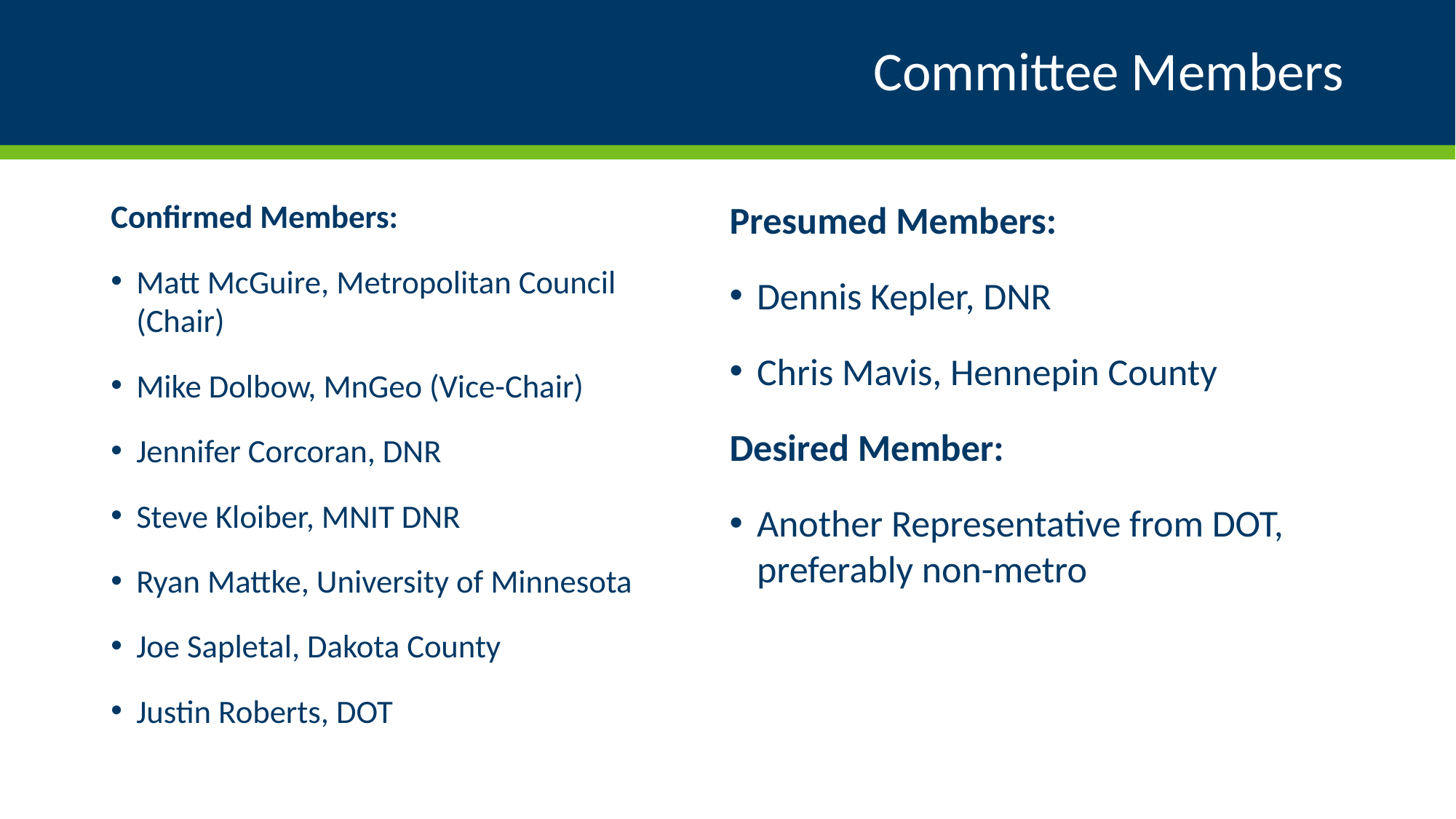

# Committee Members
Confirmed Members:
Matt McGuire, Metropolitan Council (Chair)
Mike Dolbow, MnGeo (Vice-Chair)
Jennifer Corcoran, DNR
Steve Kloiber, MNIT DNR
Ryan Mattke, University of Minnesota
Joe Sapletal, Dakota County
Justin Roberts, DOT
Presumed Members:
Dennis Kepler, DNR
Chris Mavis, Hennepin County
Desired Member:
Another Representative from DOT, preferably non-metro